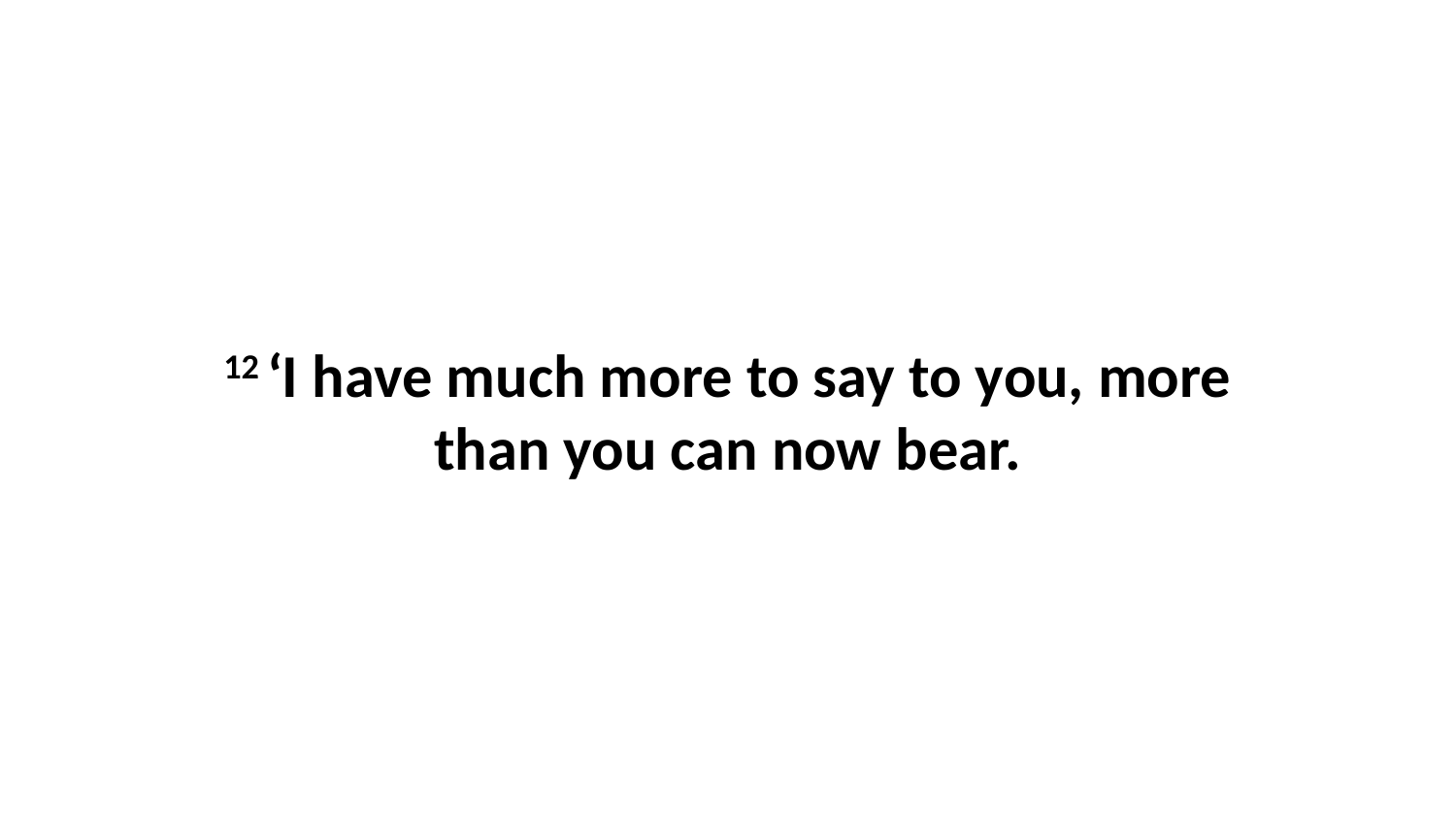

12 ‘I have much more to say to you, more than you can now bear.